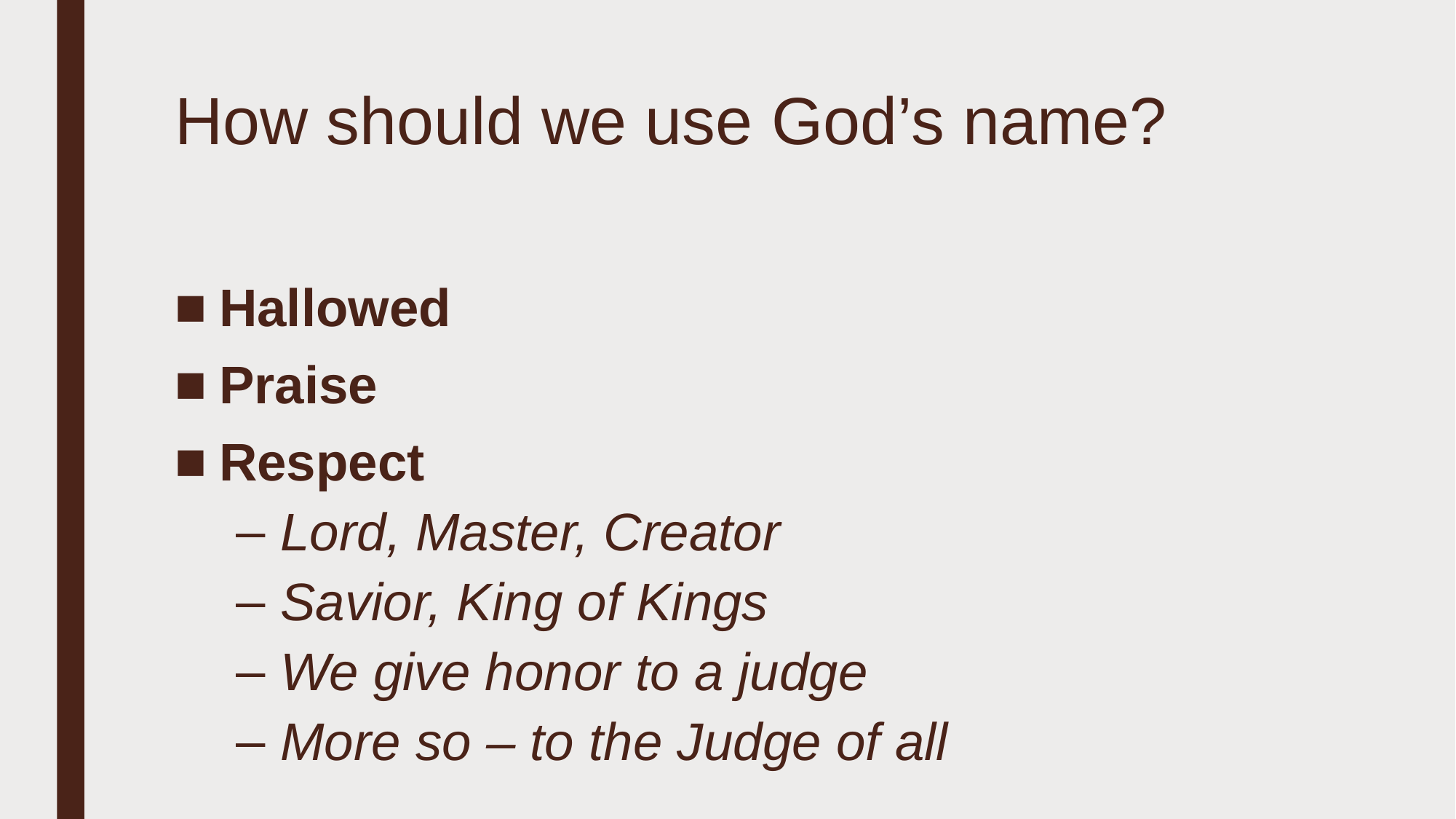

# How should we use God’s name?
Hallowed
Praise
Respect
Lord, Master, Creator
Savior, King of Kings
We give honor to a judge
More so – to the Judge of all